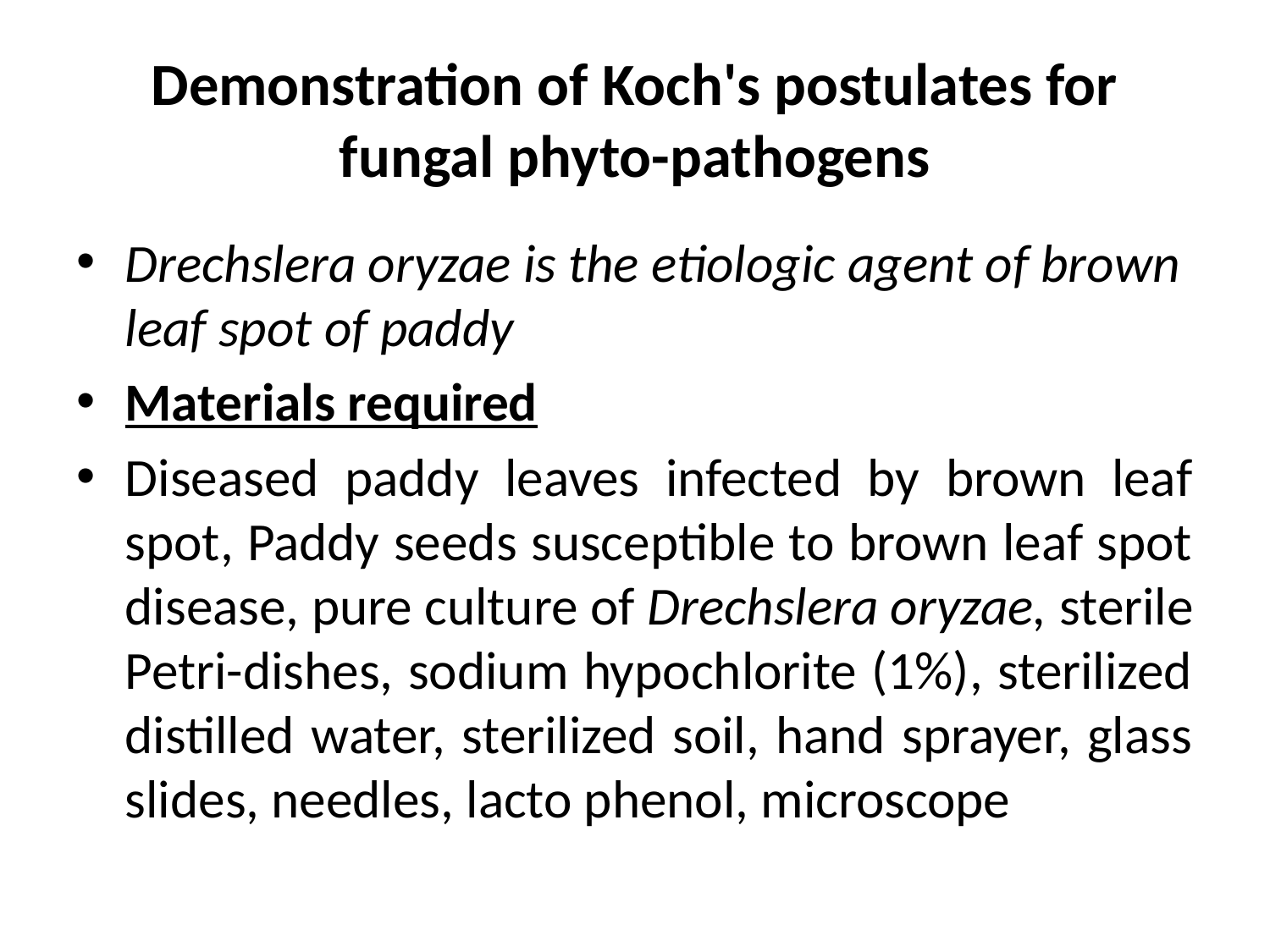

# Demonstration of Koch's postulates for fungal phyto-pathogens
Drechslera oryzae is the etiologic agent of brown leaf spot of paddy
Materials required
Diseased paddy leaves infected by brown leaf spot, Paddy seeds susceptible to brown leaf spot disease, pure culture of Drechslera oryzae, sterile Petri-dishes, sodium hypochlorite (1%), sterilized distilled water, sterilized soil, hand sprayer, glass slides, needles, lacto phenol, microscope